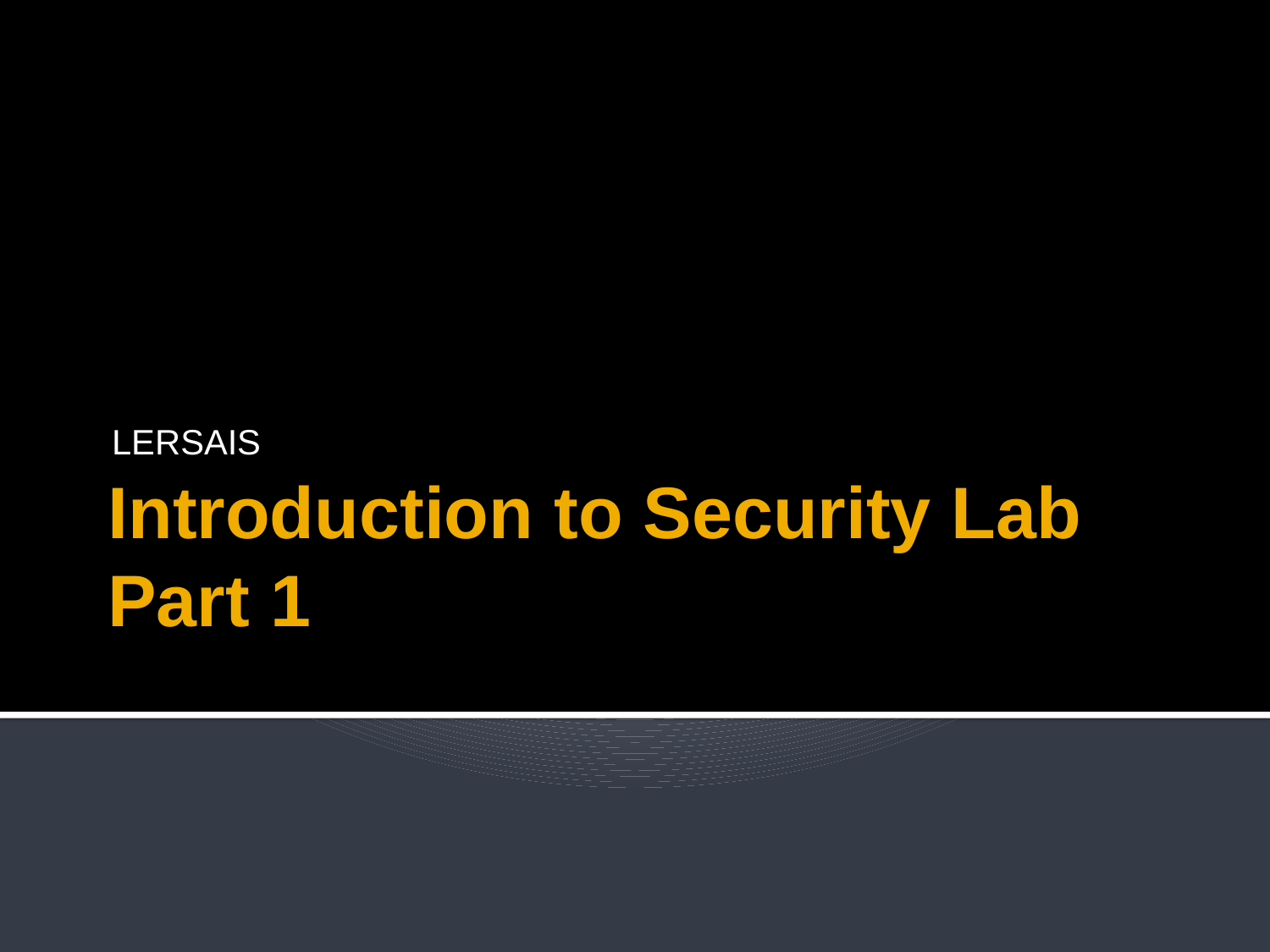

LERSAIS
# Introduction to Security Lab Part 1